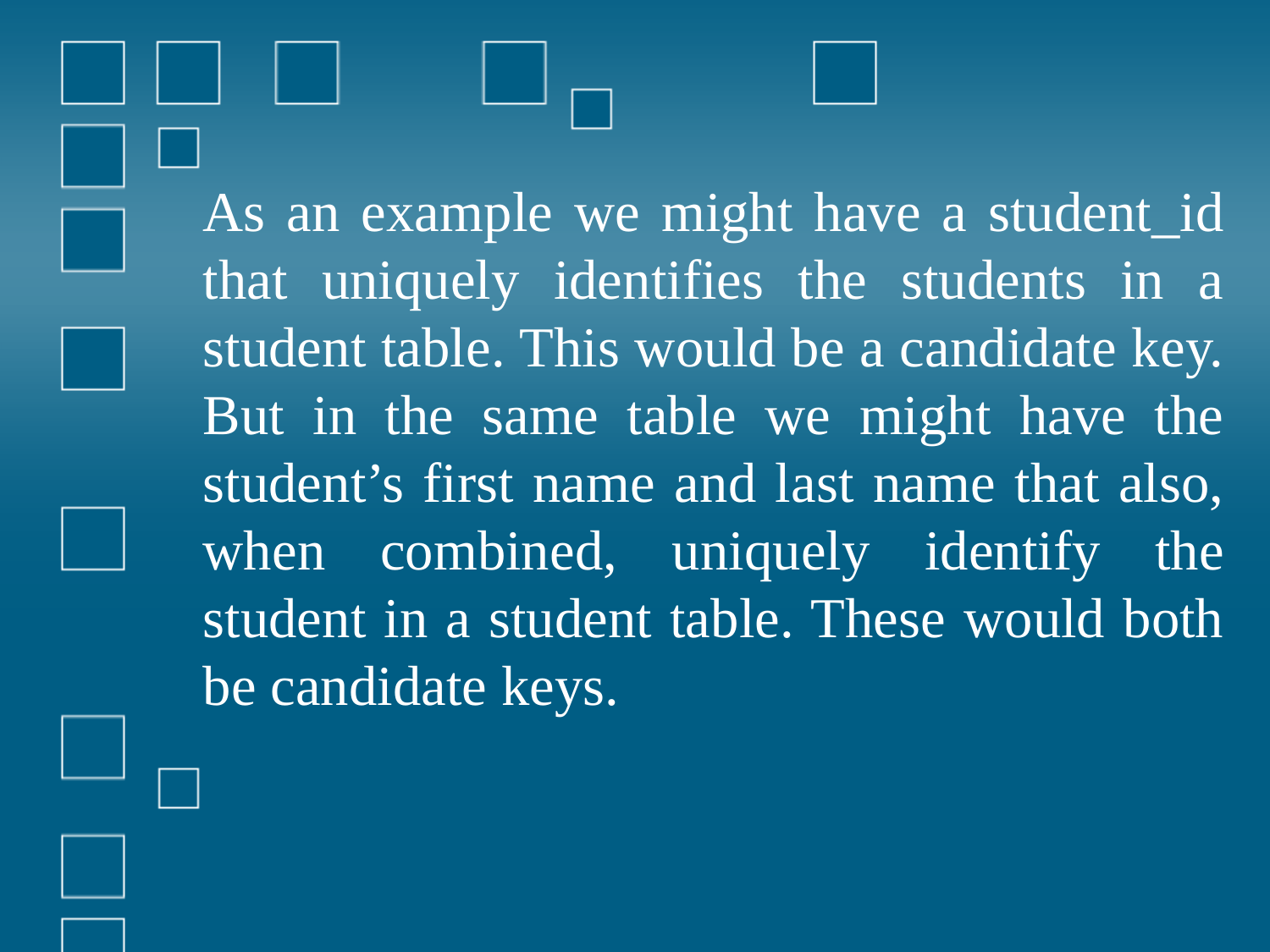

As an example we might have a student_id that uniquely identifies the students in a student table. This would be a candidate key. But in the same table we might have the student’s first name and last name that also, when combined, uniquely identify the student in a student table. These would both be candidate keys.